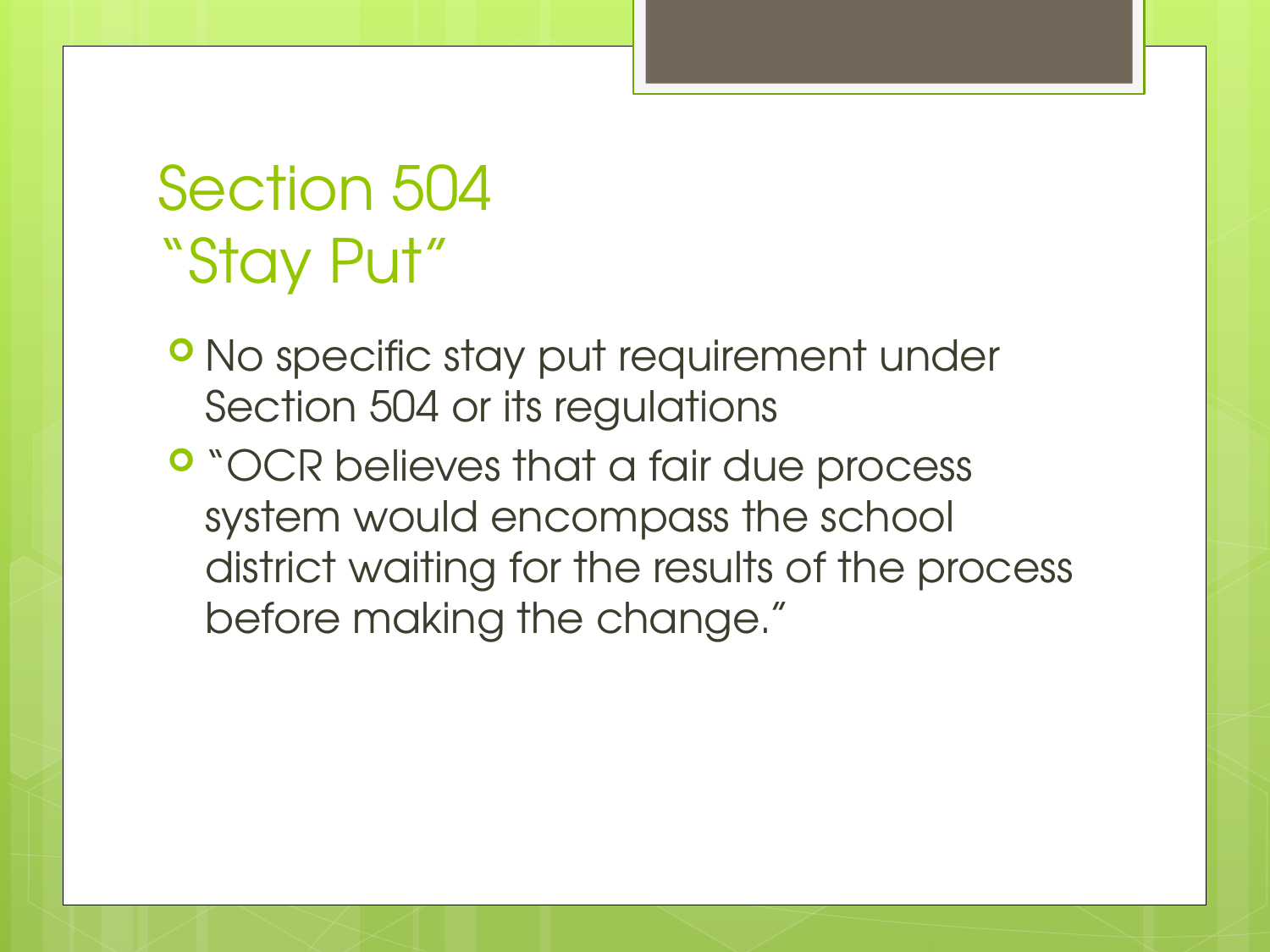

# Section 504 “Stay Put”
No specific stay put requirement under Section 504 or its regulations
“OCR believes that a fair due process system would encompass the school district waiting for the results of the process before making the change.”